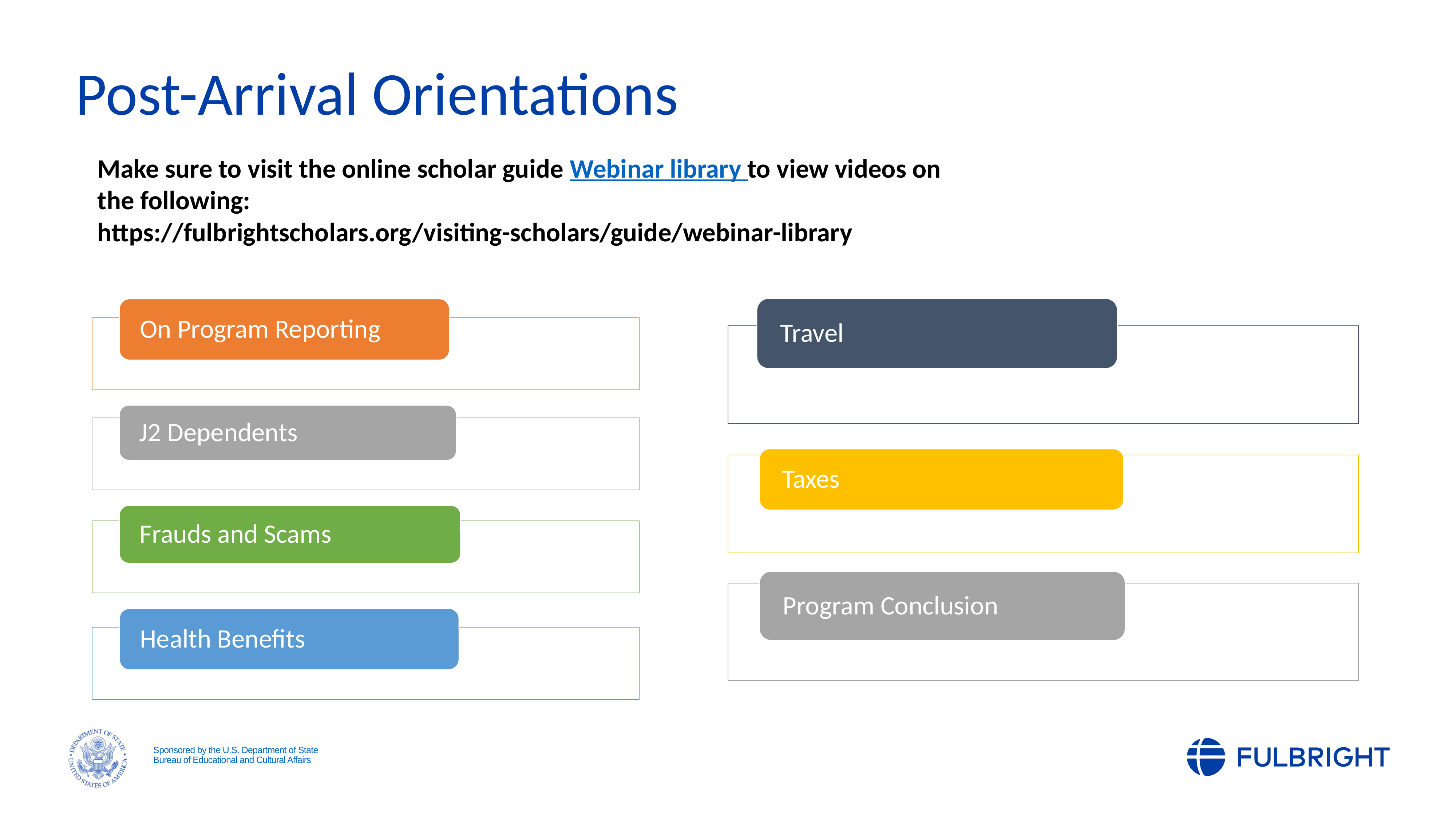

Post-Arrival Orientations
Make sure to visit the online scholar guide Webinar library to view videos on the following:
https://fulbrightscholars.org/visiting-scholars/guide/webinar-library
Travel
Taxes
Program Conclusion
On Program Reporting
J2 Dependents
Frauds and Scams
Health Benefits